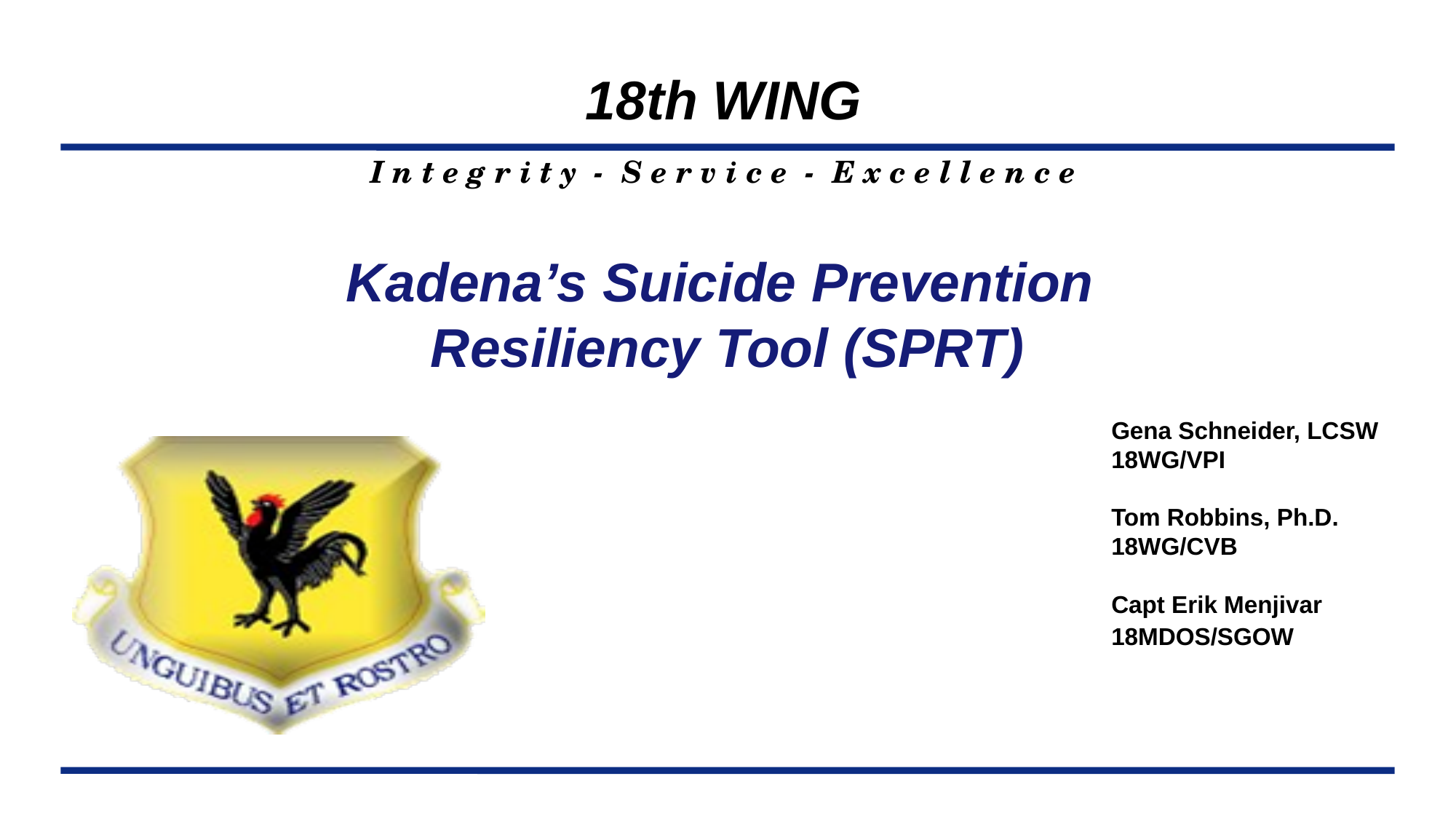

# Kadena’s Suicide Prevention Resiliency Tool (SPRT)
Gena Schneider, LCSW
18WG/VPI

Tom Robbins, Ph.D.
18WG/CVB

Capt Erik Menjivar
18MDOS/SGOW

19 June 2017